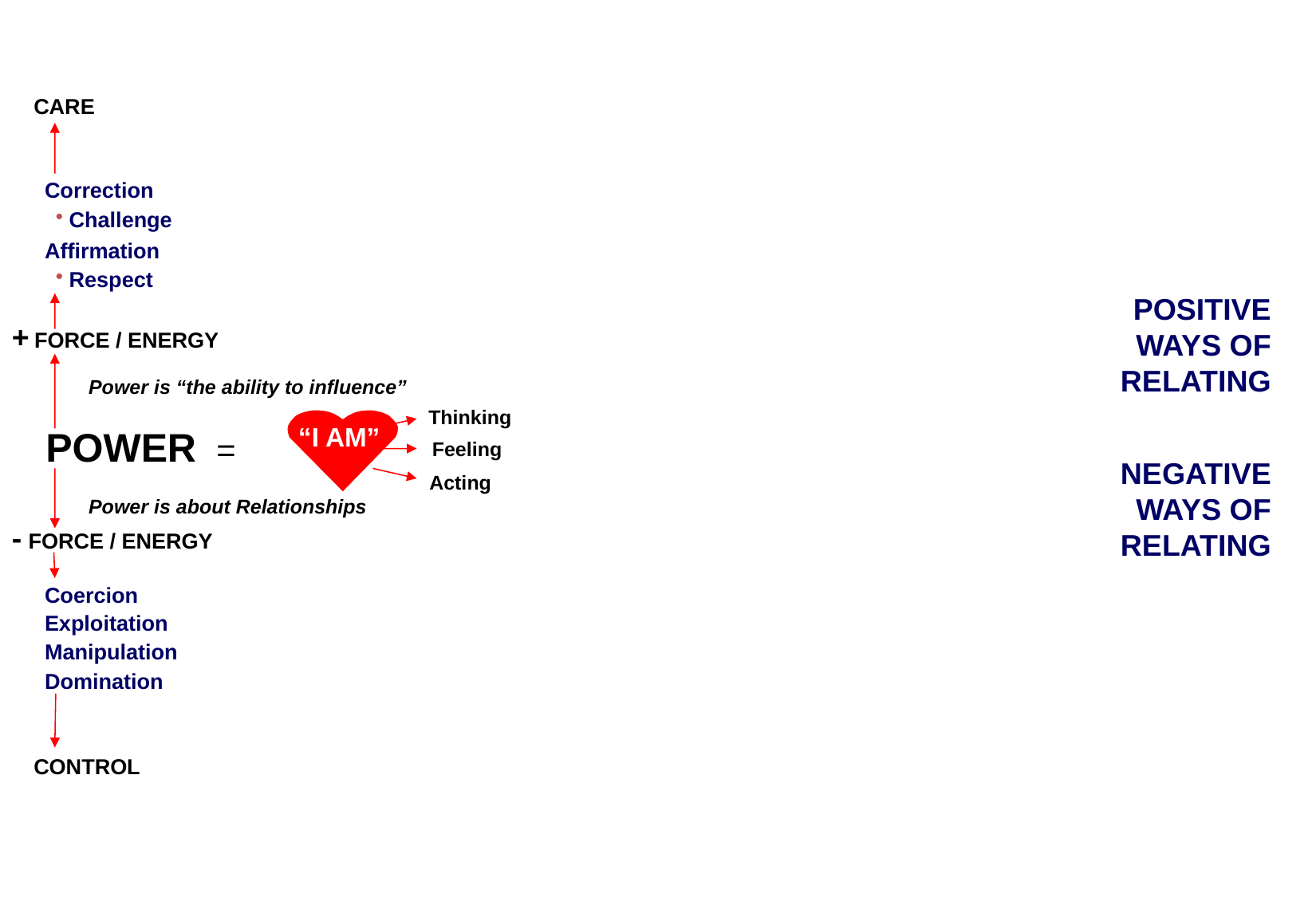

CARE

Correction
 Challenge
Affirmation
 Respect
POSITIVE WAYS OF RELATING

+ FORCE / ENERGY

Power is “the ability to influence”
Thinking

“I AM”
POWER  =

Feeling

NEGATIVE WAYS OF RELATING
Acting

Power is about Relationships
- FORCE / ENERGY

Coercion
Exploitation
Manipulation
Domination

CONTROL